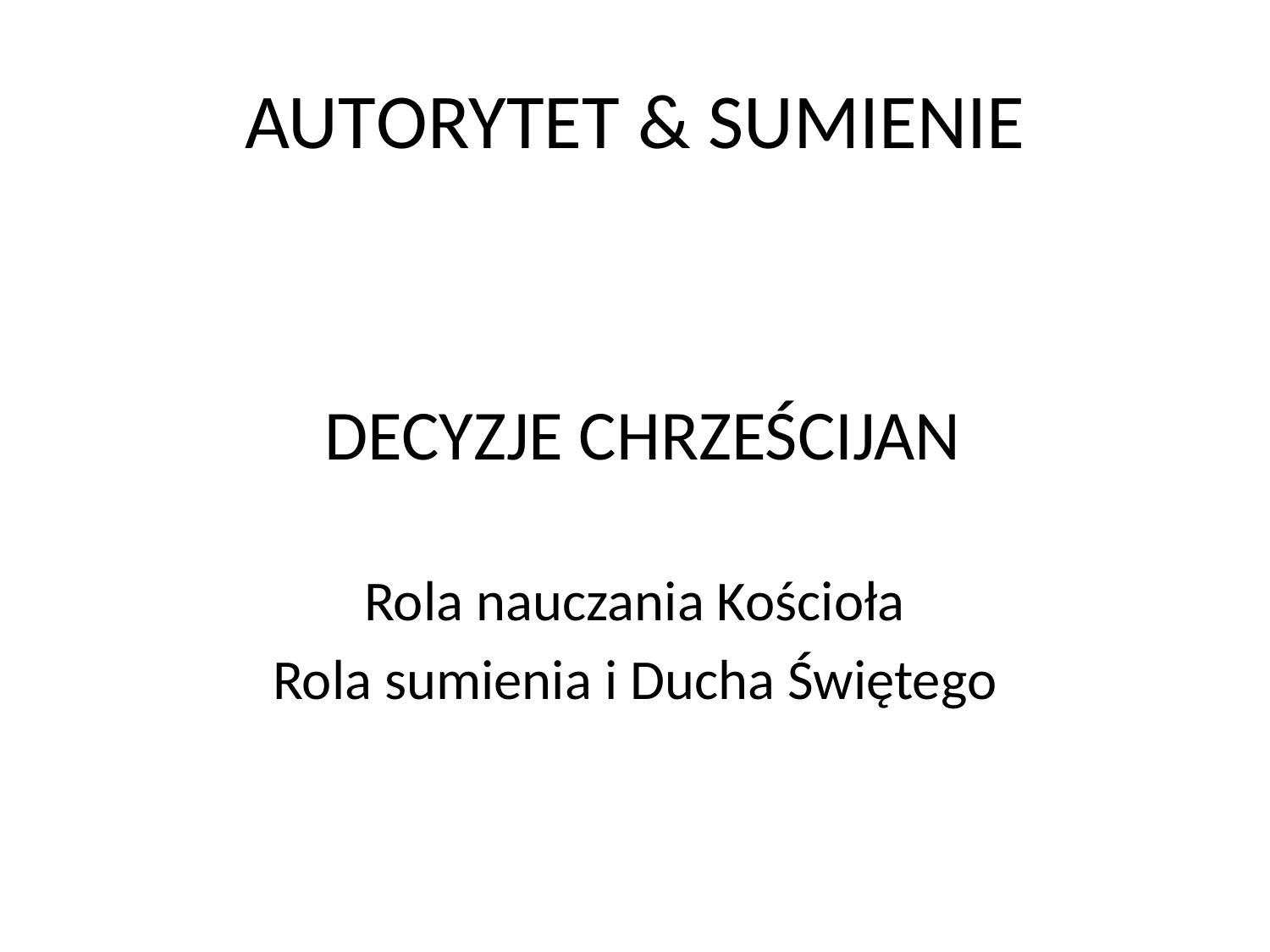

# AUTORYTET & SUMIENIE

 DECYZJE CHRZEŚCIJAN

Rola nauczania Kościoła
Rola sumienia i Ducha Świętego